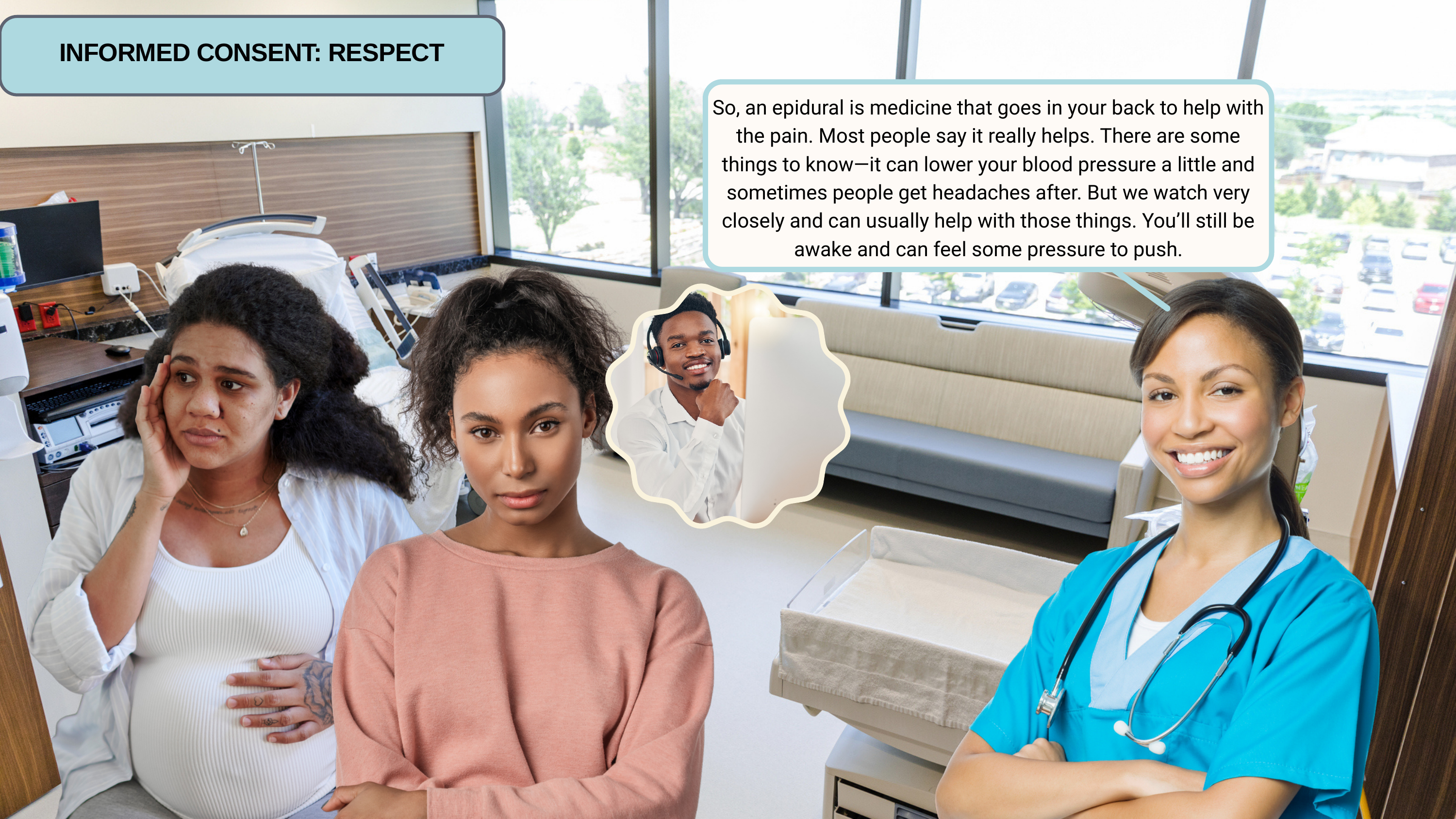

INFORMED CONSENT: RESPECT

So, an epidural is medicine that goes in your back to help with the pain. Most people say it really helps. There are some things to know—it can lower your blood pressure a little and sometimes people get headaches after. But we watch very closely and can usually help with those things. You’ll still be awake and can feel some pressure to push.